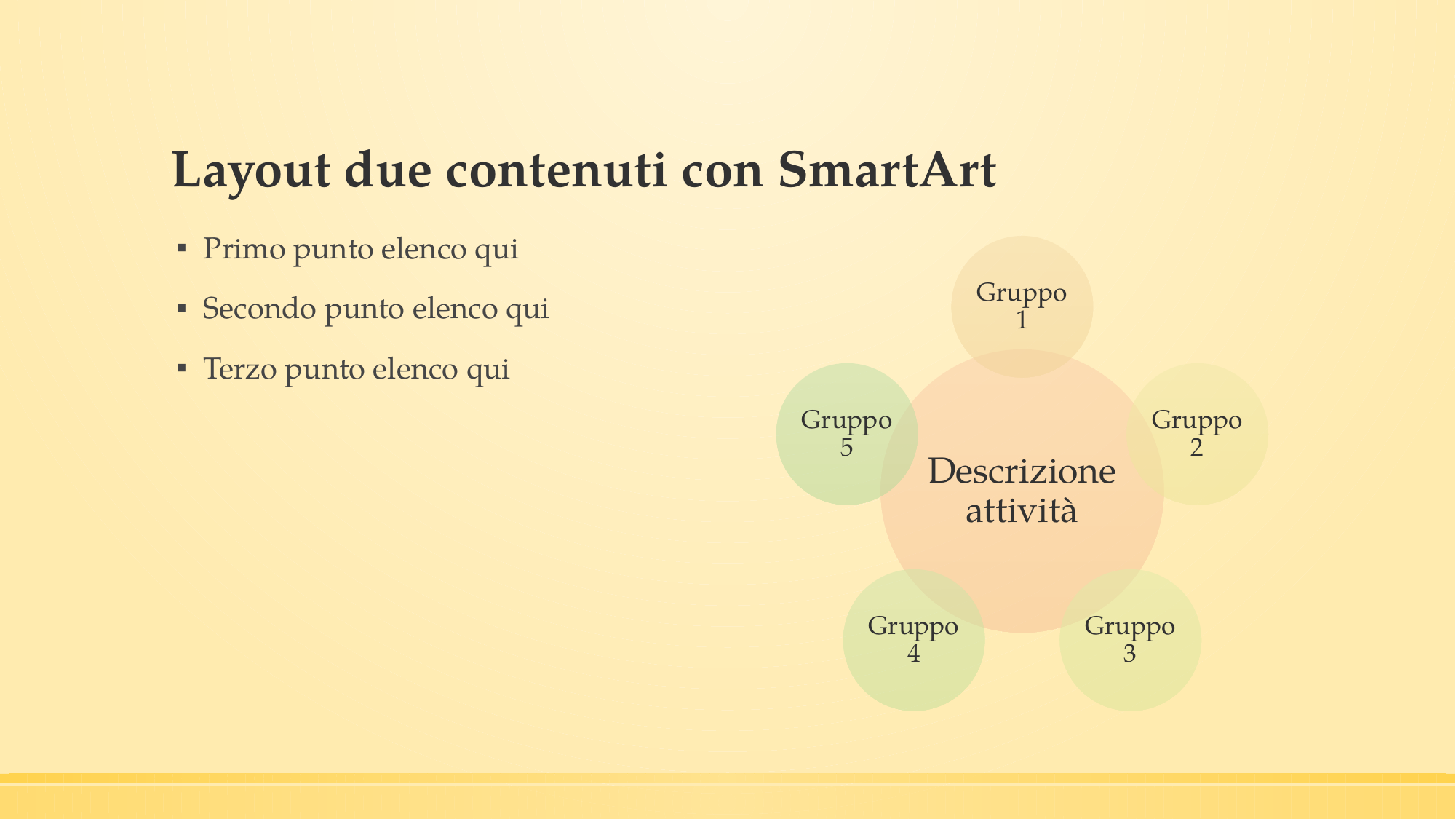

# Layout due contenuti con SmartArt
Descrizione attività
Gruppo 1
Gruppo 2
Gruppo 3
Gruppo 4
Gruppo 5
Primo punto elenco qui
Secondo punto elenco qui
Terzo punto elenco qui